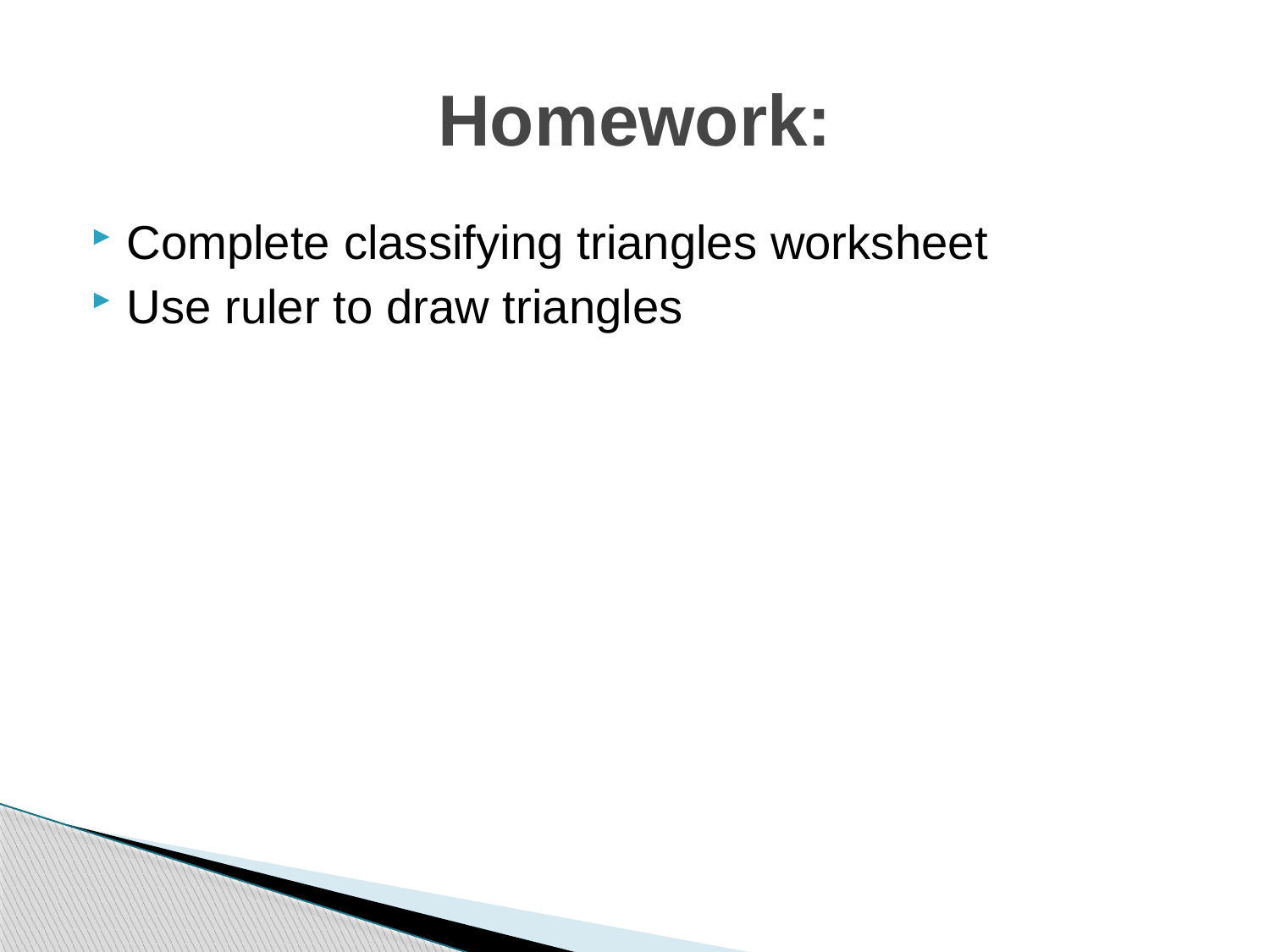

# Homework:
Complete classifying triangles worksheet
Use ruler to draw triangles